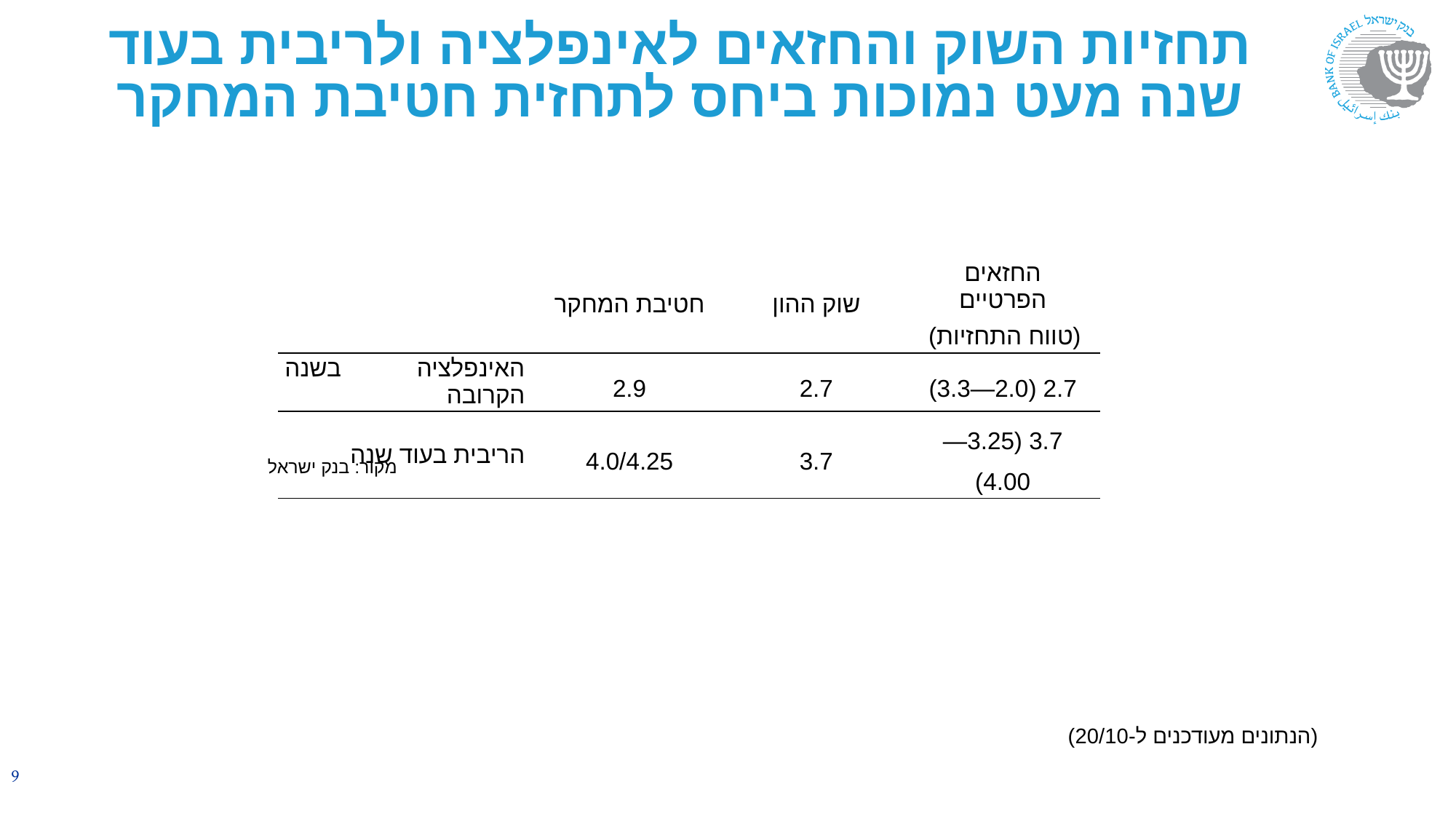

# תחזיות השוק והחזאים לאינפלציה ולריבית בעוד שנה מעט נמוכות ביחס לתחזית חטיבת המחקר

|  | חטיבת המחקר | שוק ההון | החזאים הפרטיים (טווח התחזיות) |
| --- | --- | --- | --- |
| האינפלציה בשנה הקרובה | 2.9 | 2.7 | 2.7 (2.0—3.3) |
| הריבית בעוד שנה | 4.0/4.25 | 3.7 | 3.7 (3.25—4.00) |
מקור: בנק ישראל
(הנתונים מעודכנים ל-20/10)
9